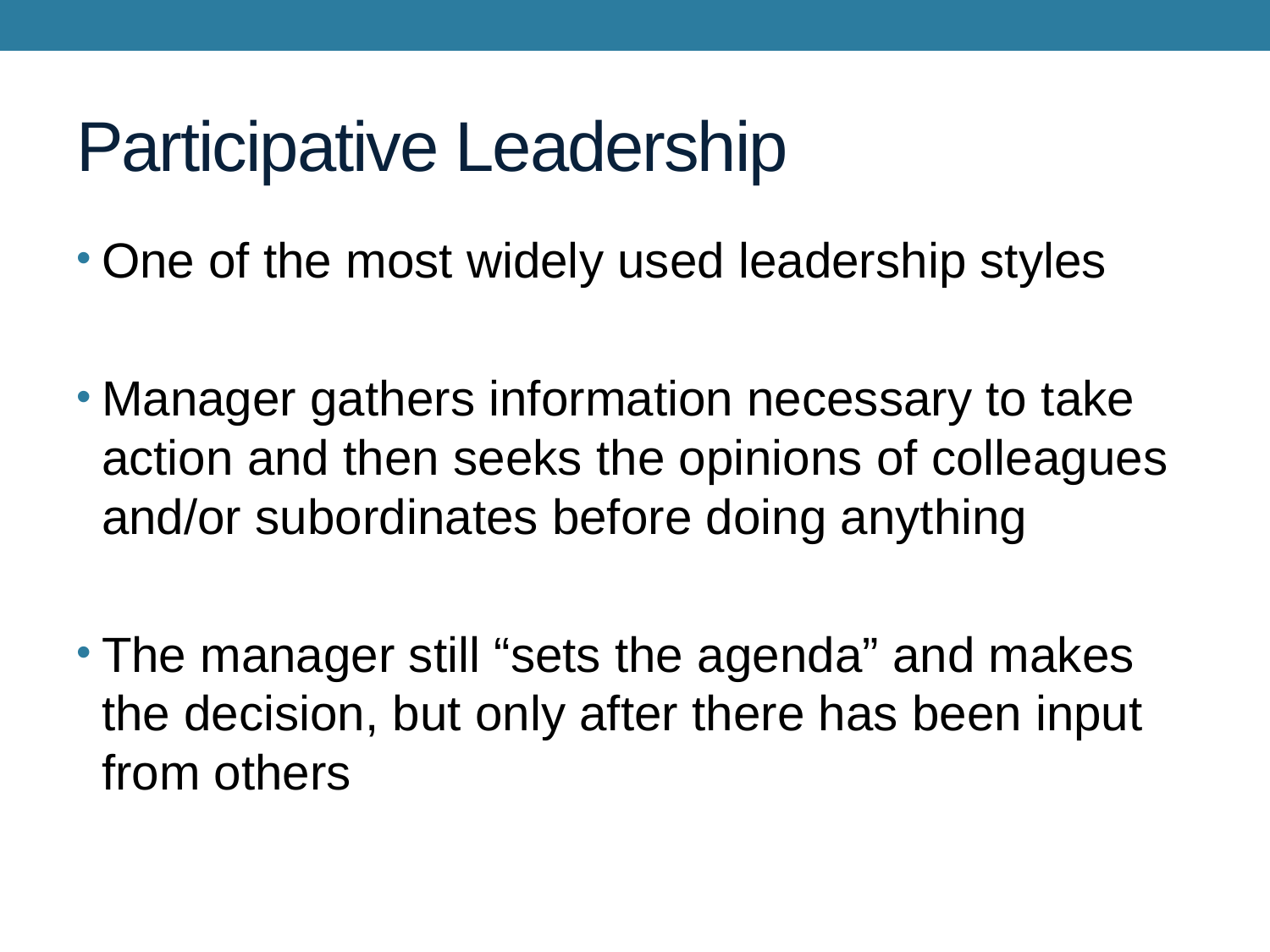

# Participative Leadership
One of the most widely used leadership styles

Manager gathers information necessary to take action and then seeks the opinions of colleagues and/or subordinates before doing anything

The manager still “sets the agenda” and makes the decision, but only after there has been input from others